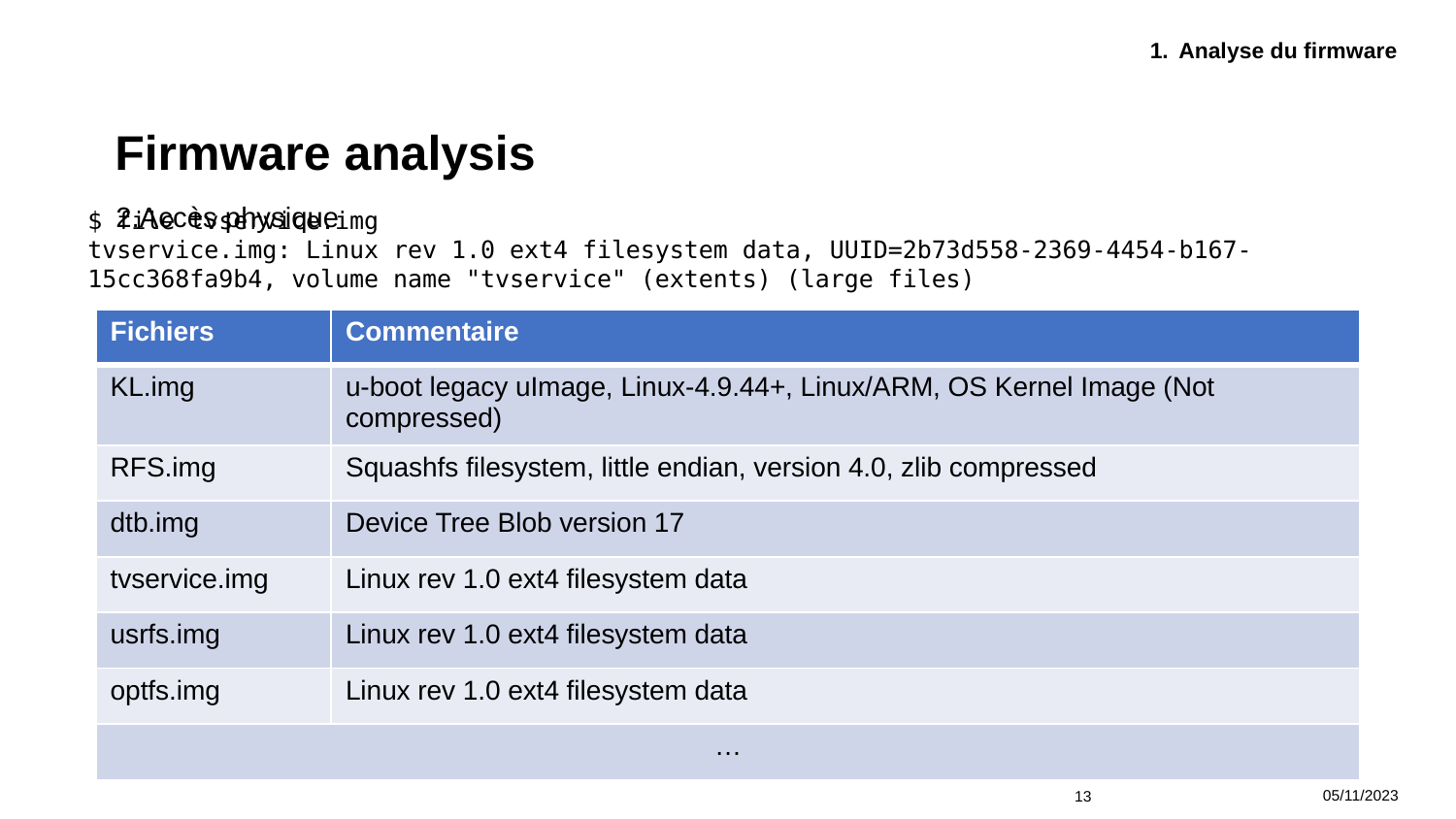

Analyse du firmware
# Firmware analysis
Accès physique
$ file tvservice.img
tvservice.img: Linux rev 1.0 ext4 filesystem data, UUID=2b73d558-2369-4454-b167-15cc368fa9b4, volume name "tvservice" (extents) (large files)

| Fichiers | Commentaire |
| --- | --- |
| KL.img | u-boot legacy uImage, Linux-4.9.44+, Linux/ARM, OS Kernel Image (Not compressed) |
| RFS.img | Squashfs filesystem, little endian, version 4.0, zlib compressed |
| dtb.img | Device Tree Blob version 17 |
| tvservice.img | Linux rev 1.0 ext4 filesystem data |
| usrfs.img | Linux rev 1.0 ext4 filesystem data |
| optfs.img | Linux rev 1.0 ext4 filesystem data |
| … |  |
05/11/2023
13